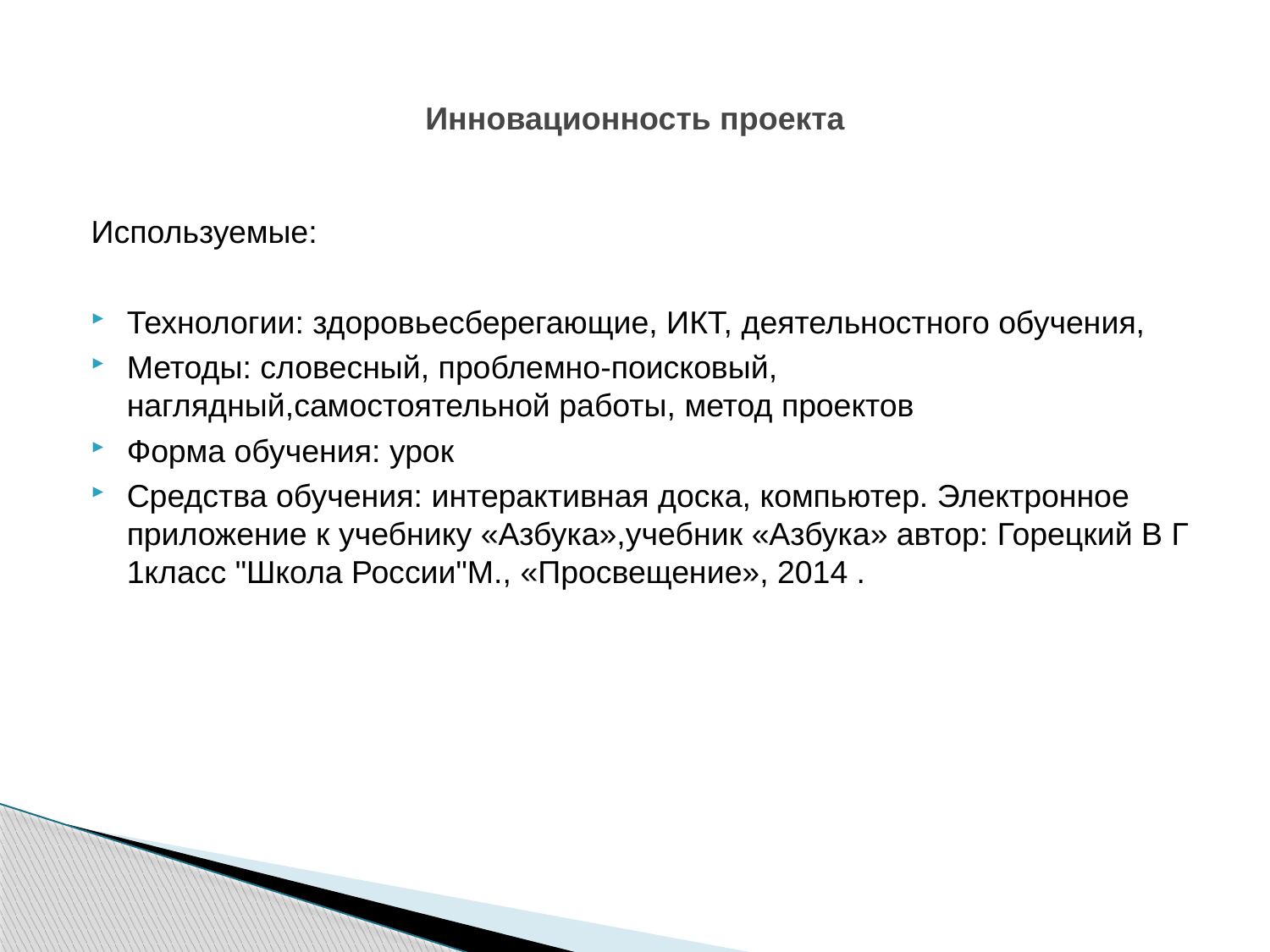

# Инновационность проекта
Используемые:

Технологии: здоровьесберегающие, ИКТ, деятельностного обучения,
Методы: словесный, проблемно-поисковый, наглядный,самостоятельной работы, метод проектов
Форма обучения: урок
Средства обучения: интерактивная доска, компьютер. Электронное приложение к учебнику «Азбука»,учебник «Азбука» автор: Горецкий В Г 1класс "Школа России"М., «Просвещение», 2014 .